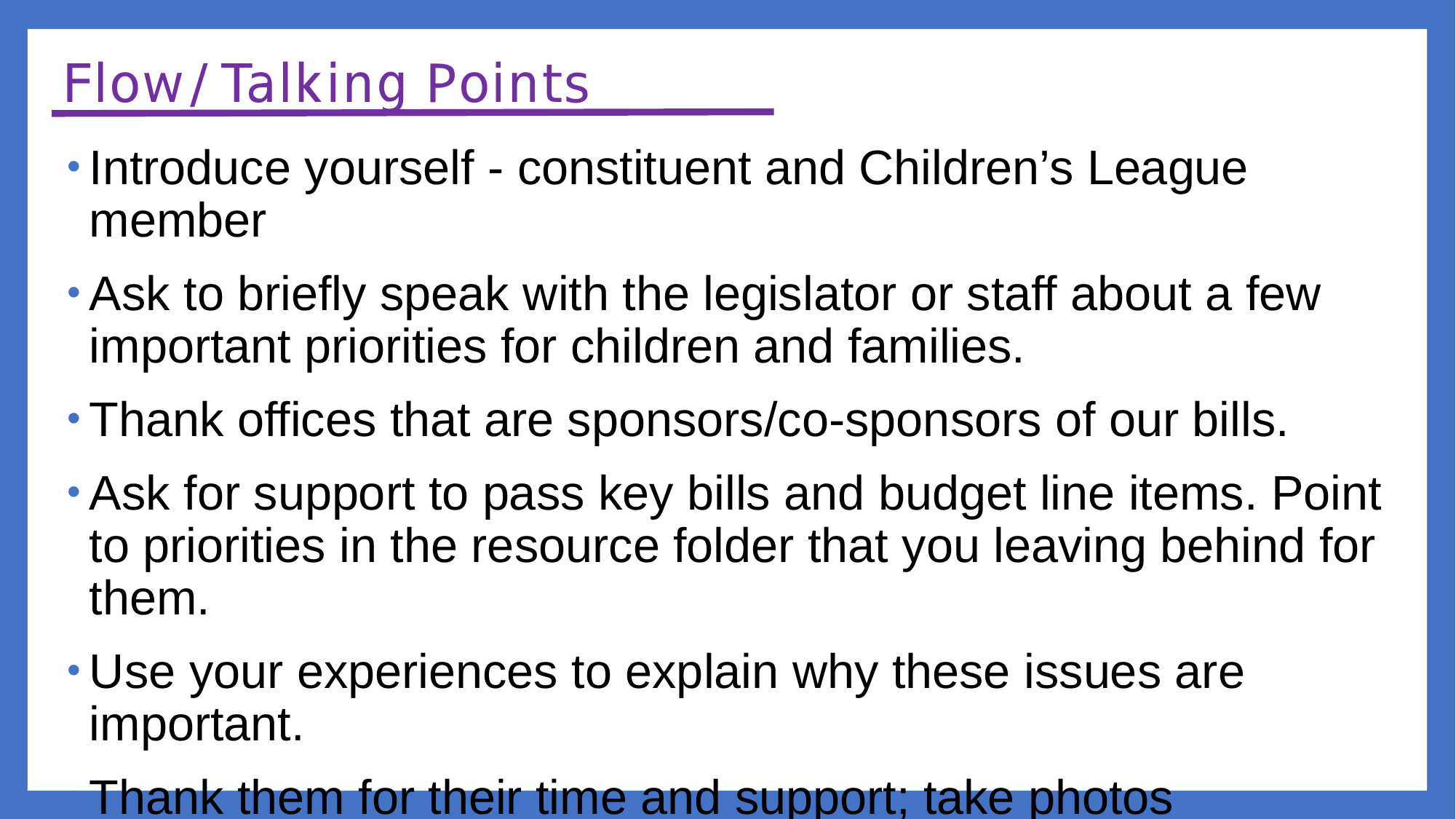

# Flow/Talking Points
Introduce yourself - constituent and Children’s League member
Ask to briefly speak with the legislator or staff about a few important priorities for children and families.
Thank offices that are sponsors/co-sponsors of our bills.
Ask for support to pass key bills and budget line items. Point to priorities in the resource folder that you leaving behind for them.
Use your experiences to explain why these issues are important.
Thank them for their time and support; take photos
Hard question - let them know that you or someone from CLM will get back to them. (Take notes if it helps you & let us know).